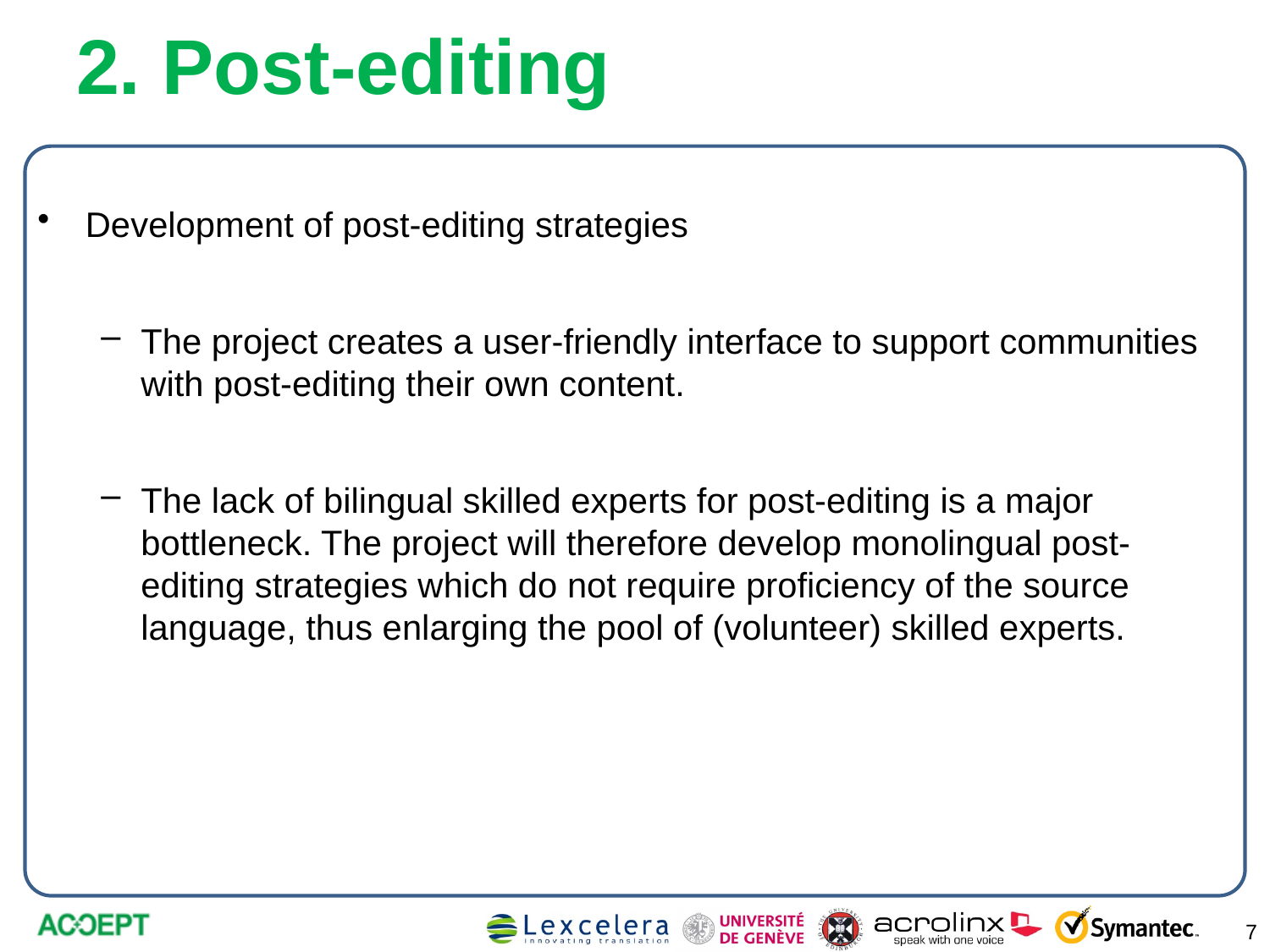

# 2. Post-editing

Development of post-editing strategies

The project creates a user-friendly interface to support communities with post-editing their own content.

The lack of bilingual skilled experts for post-editing is a major bottleneck. The project will therefore develop monolingual post-editing strategies which do not require proficiency of the source language, thus enlarging the pool of (volunteer) skilled experts.
7